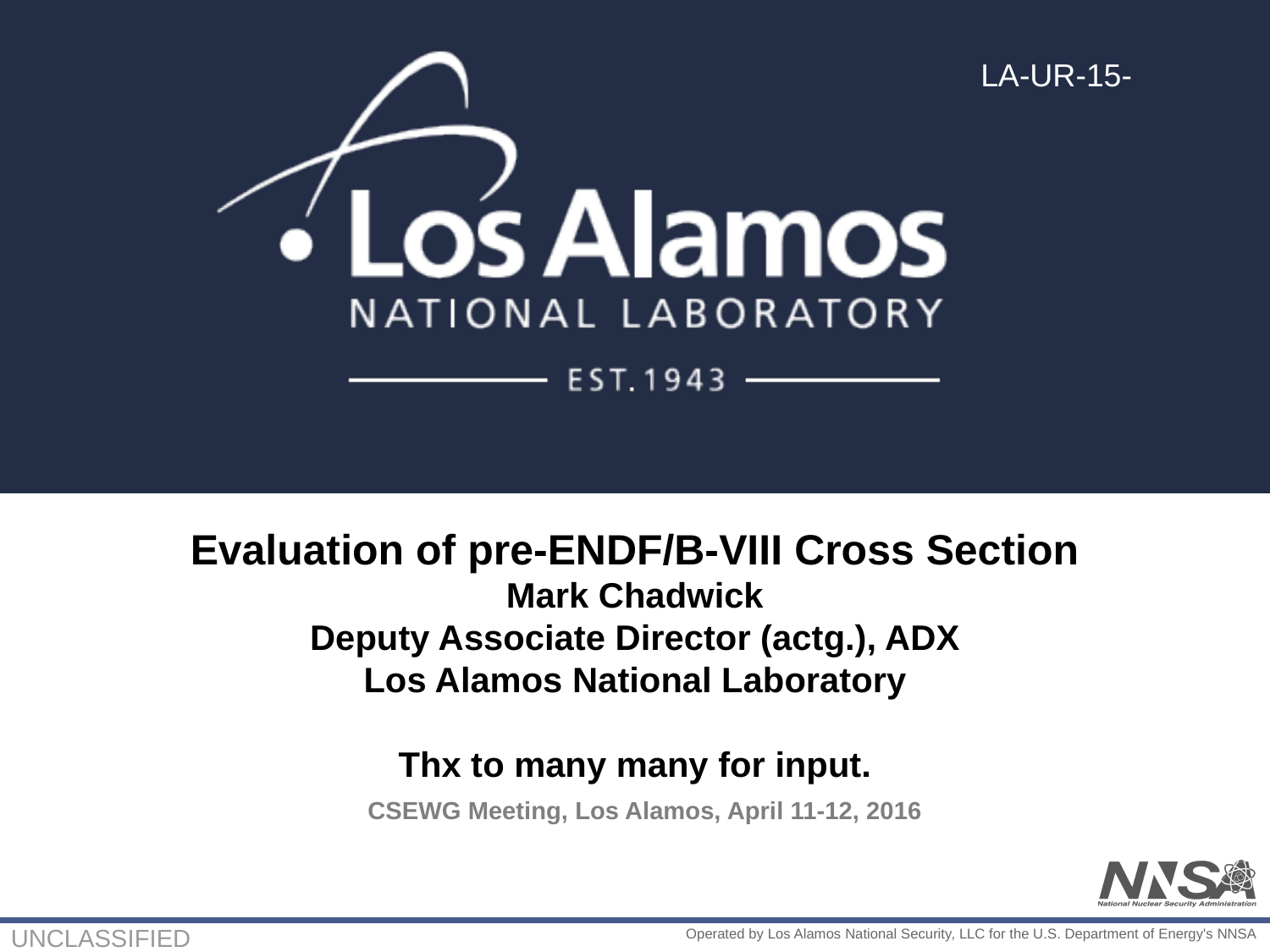

LA-UR-15-
# Evaluation of pre-ENDF/B-VIII Cross Section Mark Chadwick Deputy Associate Director (actg.), ADX Los Alamos National Laboratory Thx to many many for input.
UNCLASSIFIED